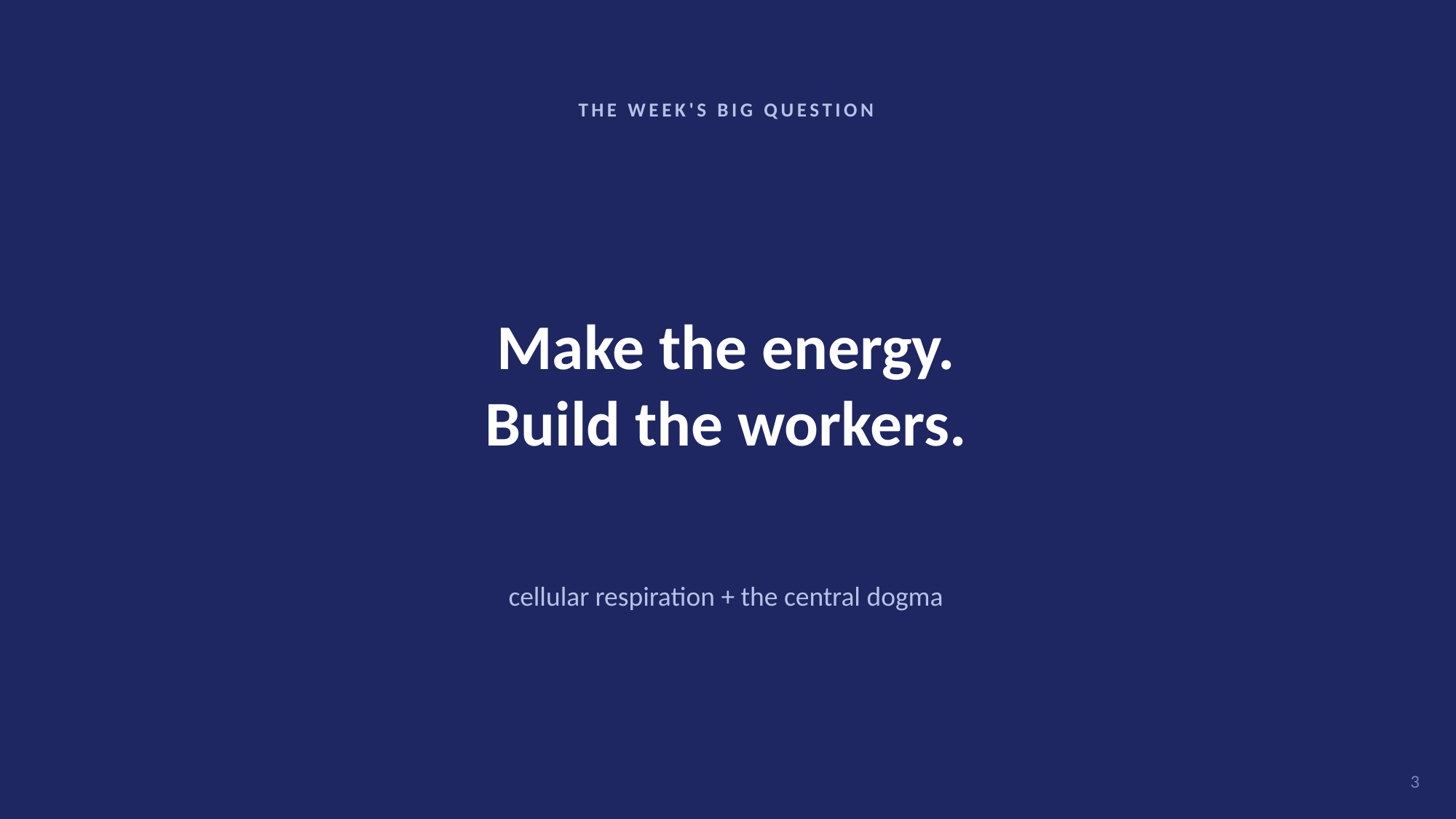

THE WEEK'S BIG QUESTION
Make the energy.
Build the workers.
cellular respiration + the central dogma
3